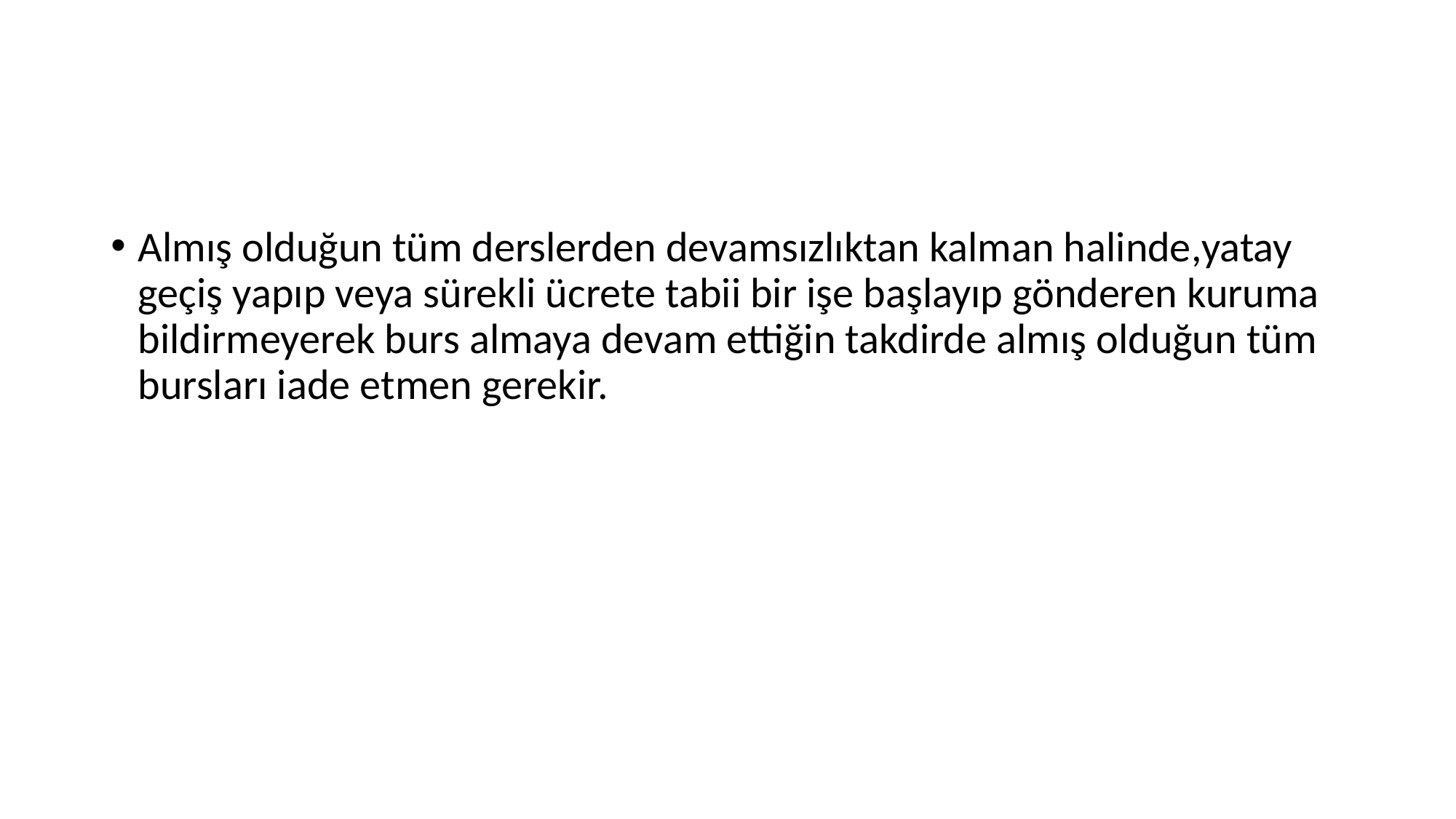

#
Almış olduğun tüm derslerden devamsızlıktan kalman halinde,yatay geçiş yapıp veya sürekli ücrete tabii bir işe başlayıp gönderen kuruma bildirmeyerek burs almaya devam ettiğin takdirde almış olduğun tüm bursları iade etmen gerekir.